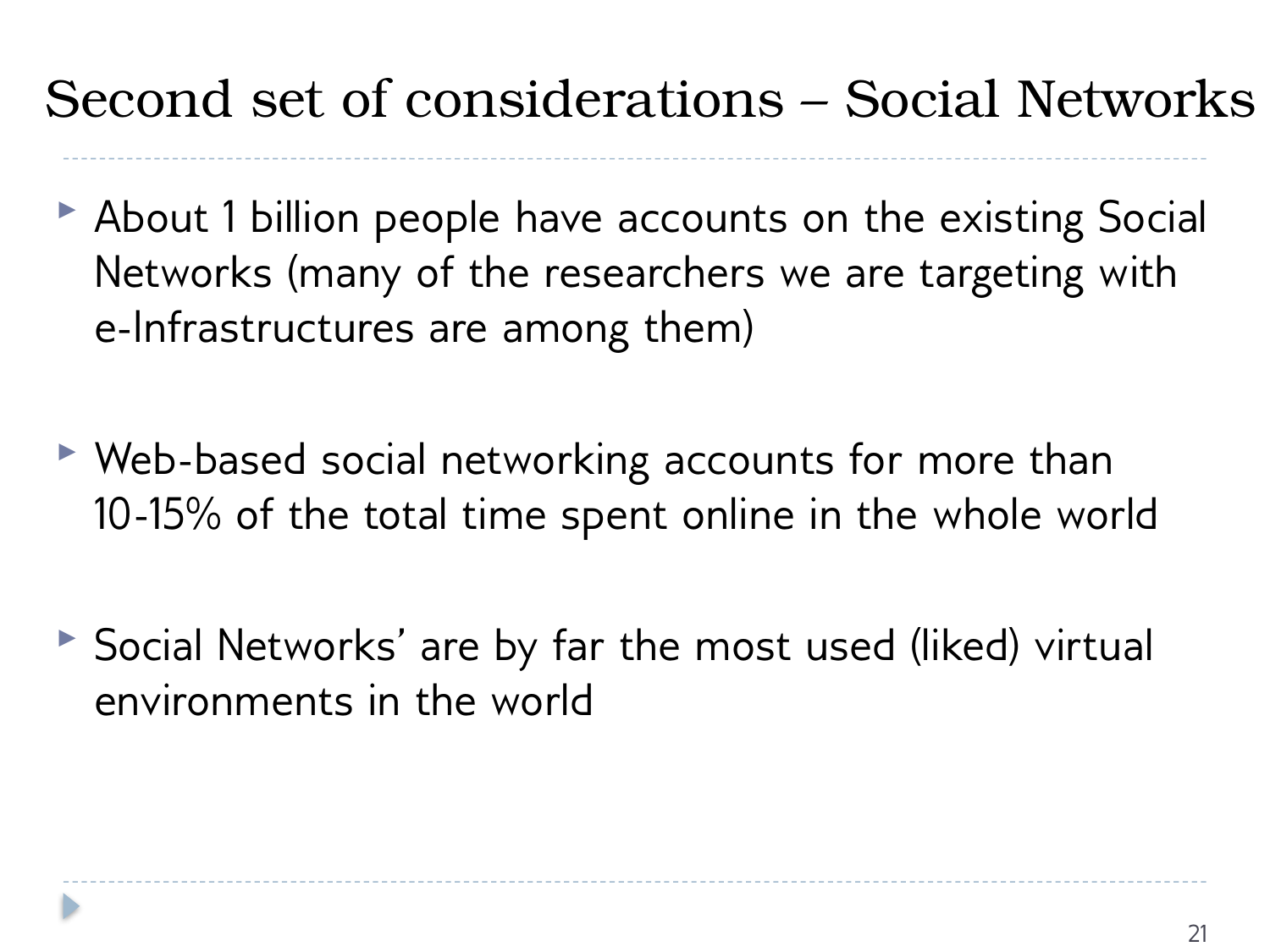

# Second set of considerations – Social Networks
About 1 billion people have accounts on the existing Social Networks (many of the researchers we are targeting with  e-Infrastructures are among them)

Web-based social networking accounts for more than      10-15% of the total time spent online in the whole world

Social Networks’ are by far the most used (liked) virtual environments in the world
21